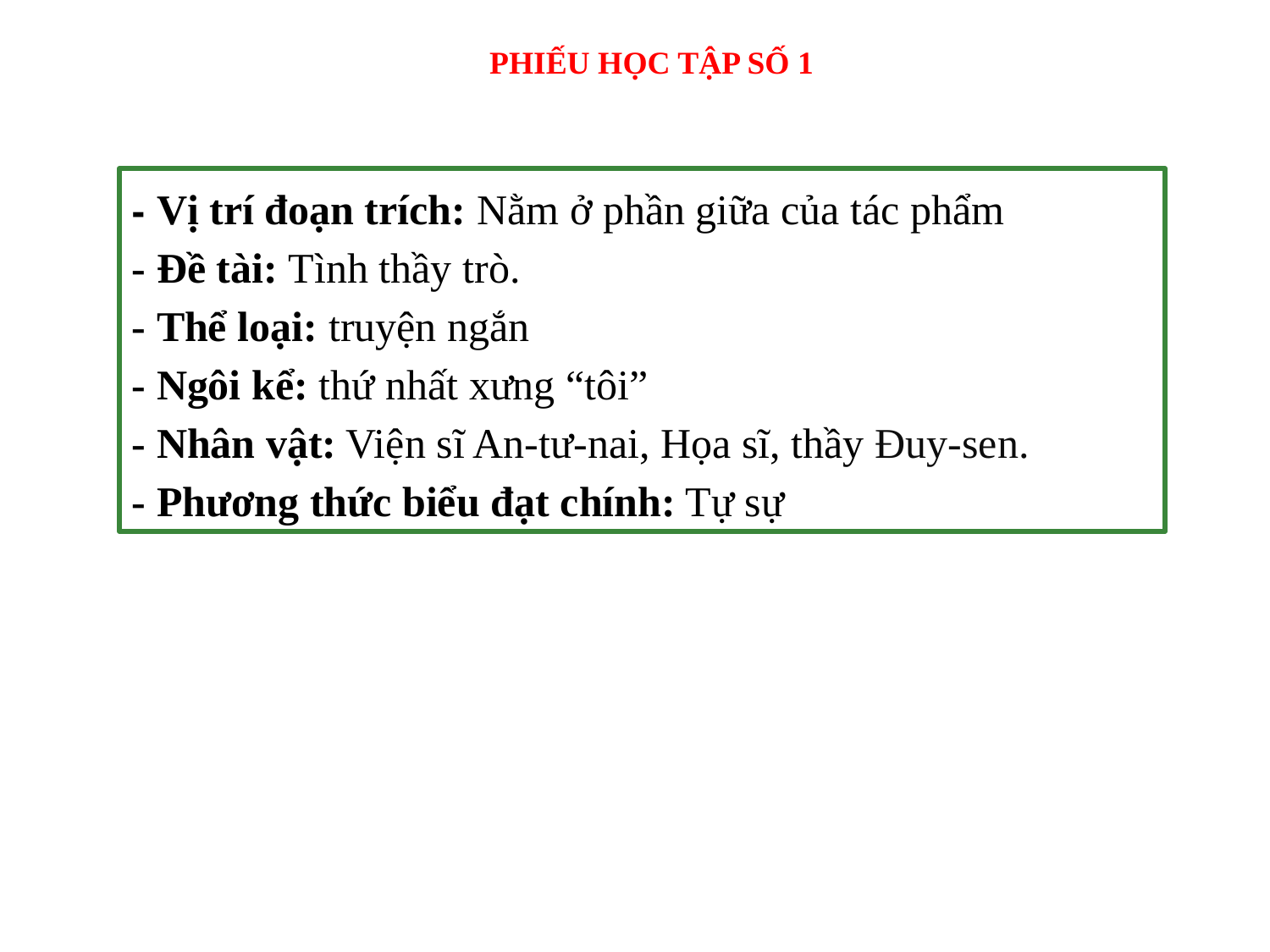

PHIẾU HỌC TẬP SỐ 1

- Vị trí đoạn trích: Nằm ở phần giữa của tác phẩm
- Đề tài: Tình thầy trò.
- Thể loại: truyện ngắn
- Ngôi kể: thứ nhất xưng “tôi”
- Nhân vật: Viện sĩ An-tư-nai, Họa sĩ, thầy Đuy-sen.
- Phương thức biểu đạt chính: Tự sự